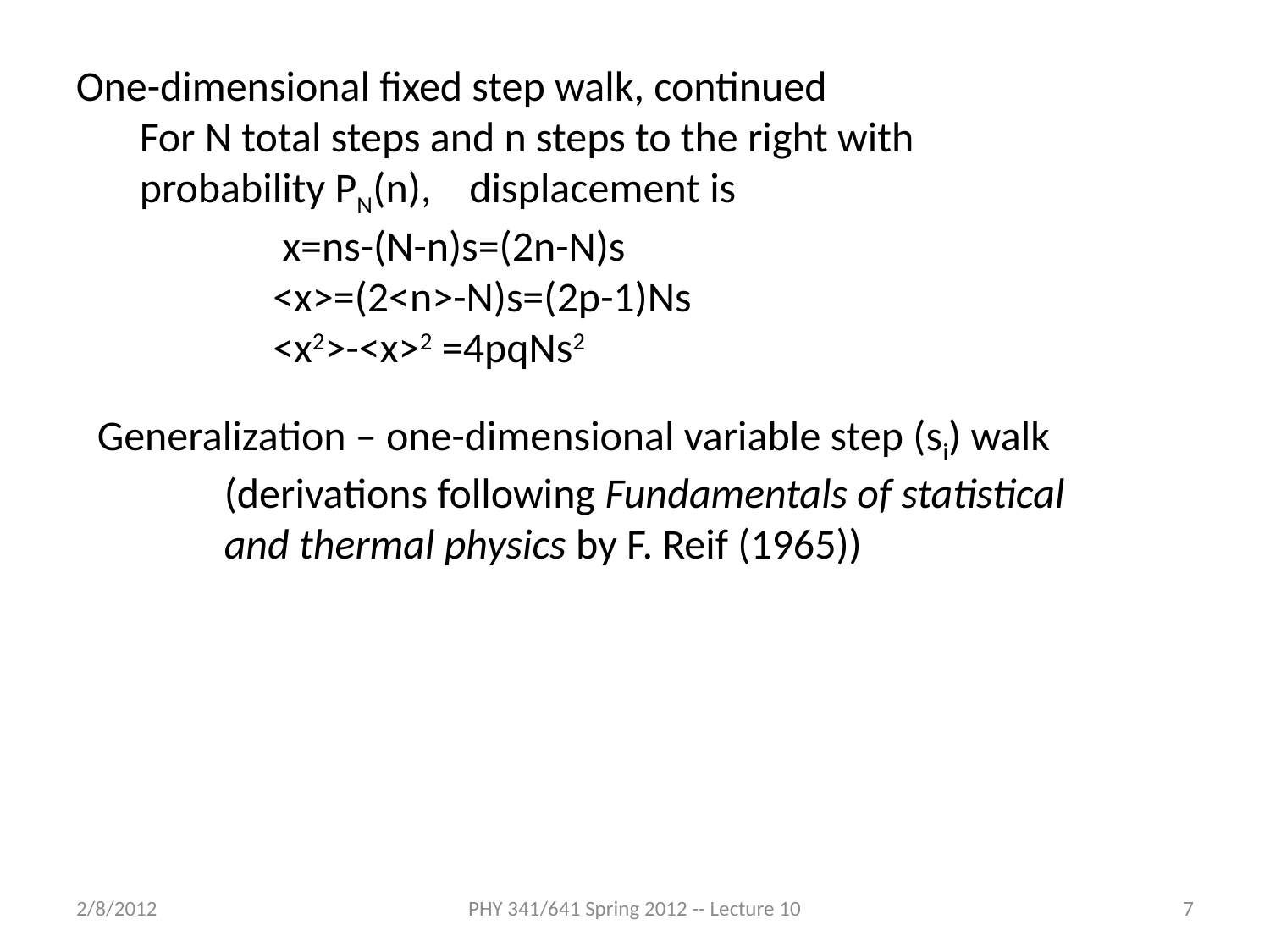

One-dimensional fixed step walk, continued
For N total steps and n steps to the right with probability PN(n),    displacement is
               x=ns-(N-n)s=(2n-N)s
              <x>=(2<n>-N)s=(2p-1)Ns
              <x2>-<x>2 =4pqNs2

Generalization – one-dimensional variable step (si) walk
(derivations following Fundamentals of statistical and thermal physics by F. Reif (1965))
2/8/2012
PHY 341/641 Spring 2012 -- Lecture 10
7